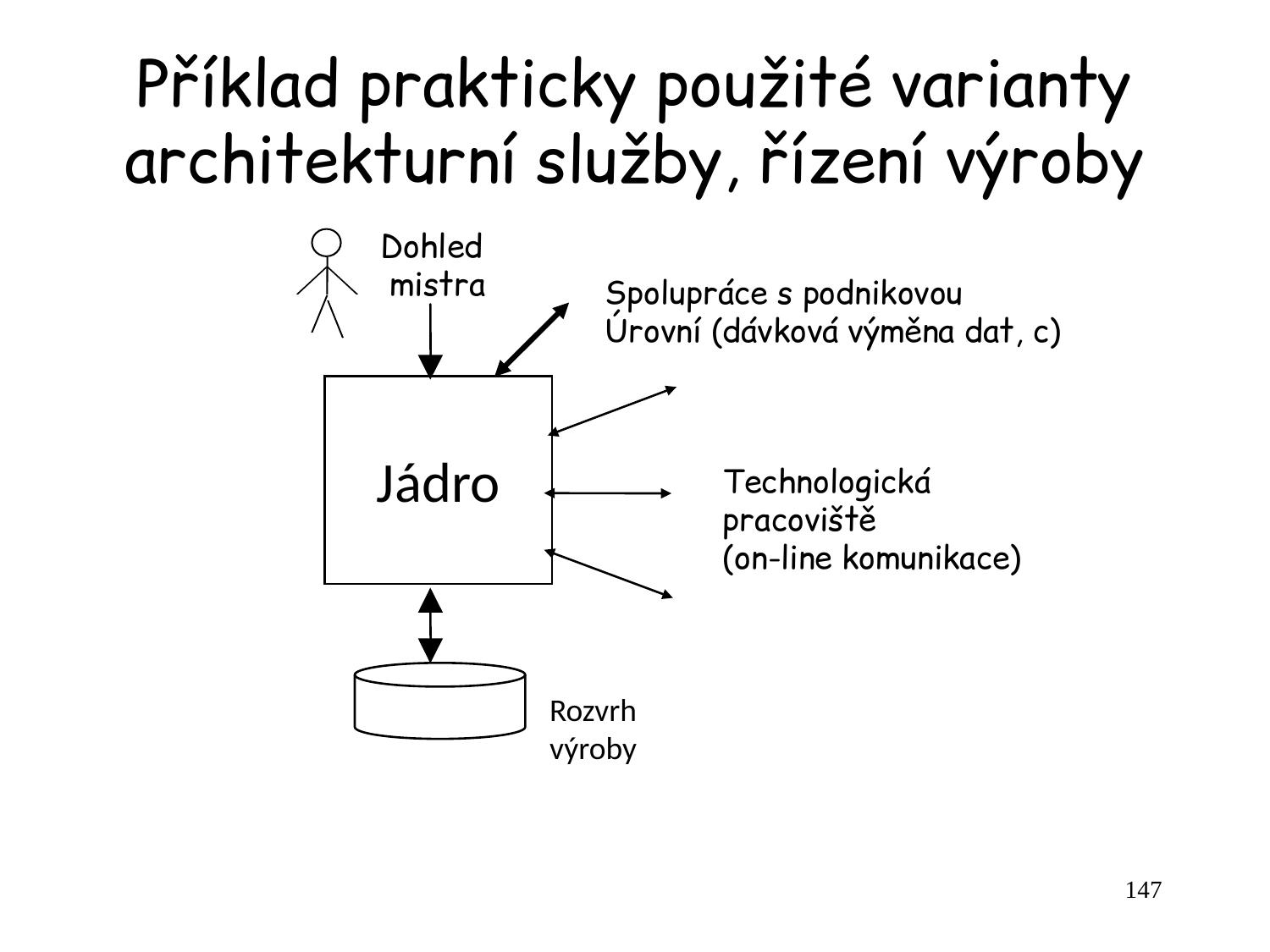

Příklad prakticky použité varianty architekturní služby, řízení výroby
Dohled
 mistra

Spolupráce s podnikovou
Úrovní (dávková výměna dat, c)

Jádro

Technologická
pracoviště
(on-line komunikace)

Rozvrh výroby
147